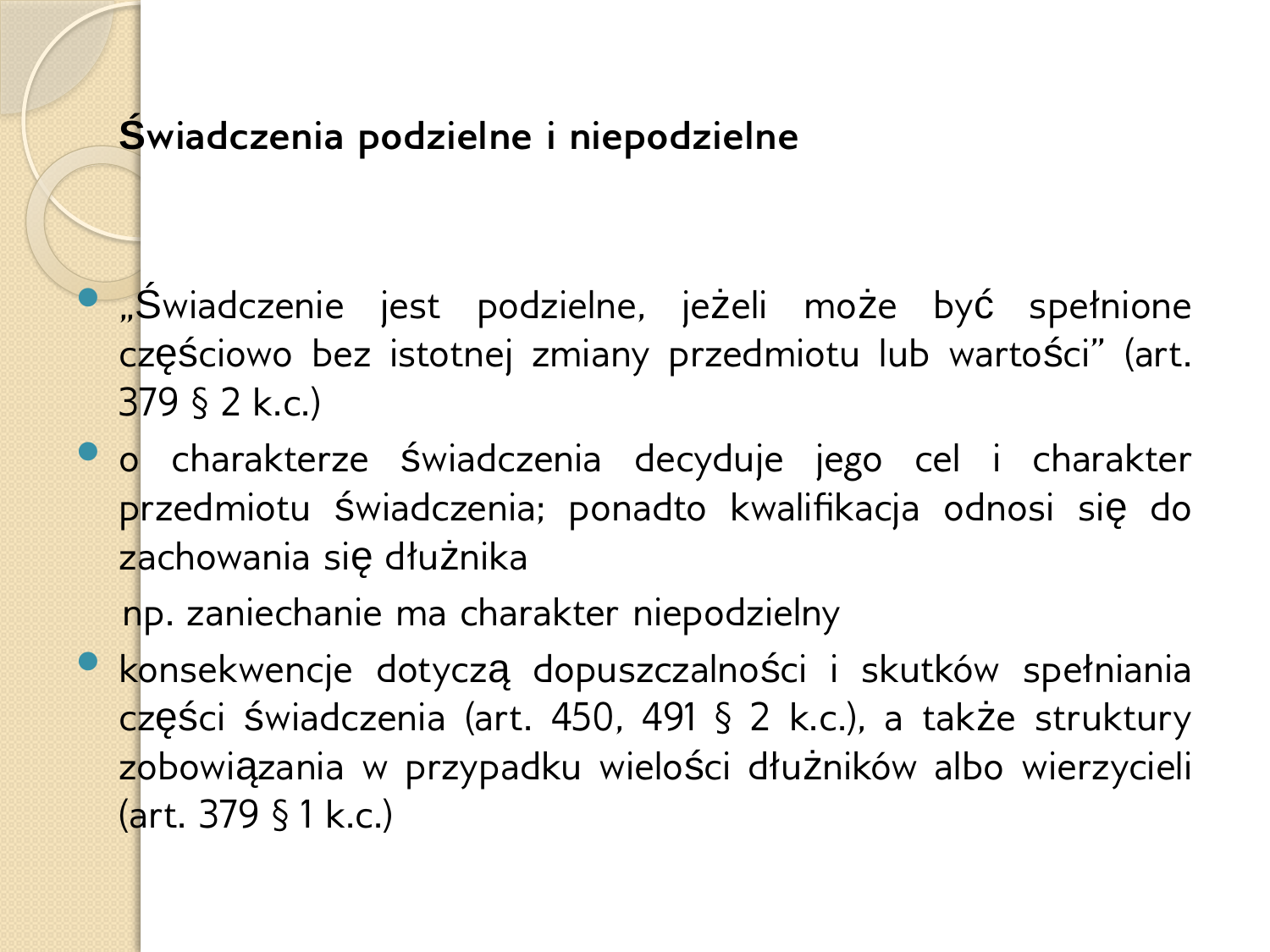

Świadczenia podzielne i niepodzielne

„Świadczenie jest podzielne, jeżeli może być spełnione częściowo bez istotnej zmiany przedmiotu lub wartości” (art. 379 § 2 k.c.)
o charakterze świadczenia decyduje jego cel i charakter przedmiotu świadczenia; ponadto kwalifikacja odnosi się do zachowania się dłużnika
   np. zaniechanie ma charakter niepodzielny
konsekwencje dotyczą dopuszczalności i skutków spełniania części świadczenia (art. 450, 491 § 2 k.c.), a także struktury zobowiązania w przypadku wielości dłużników albo wierzycieli (art. 379 § 1 k.c.)